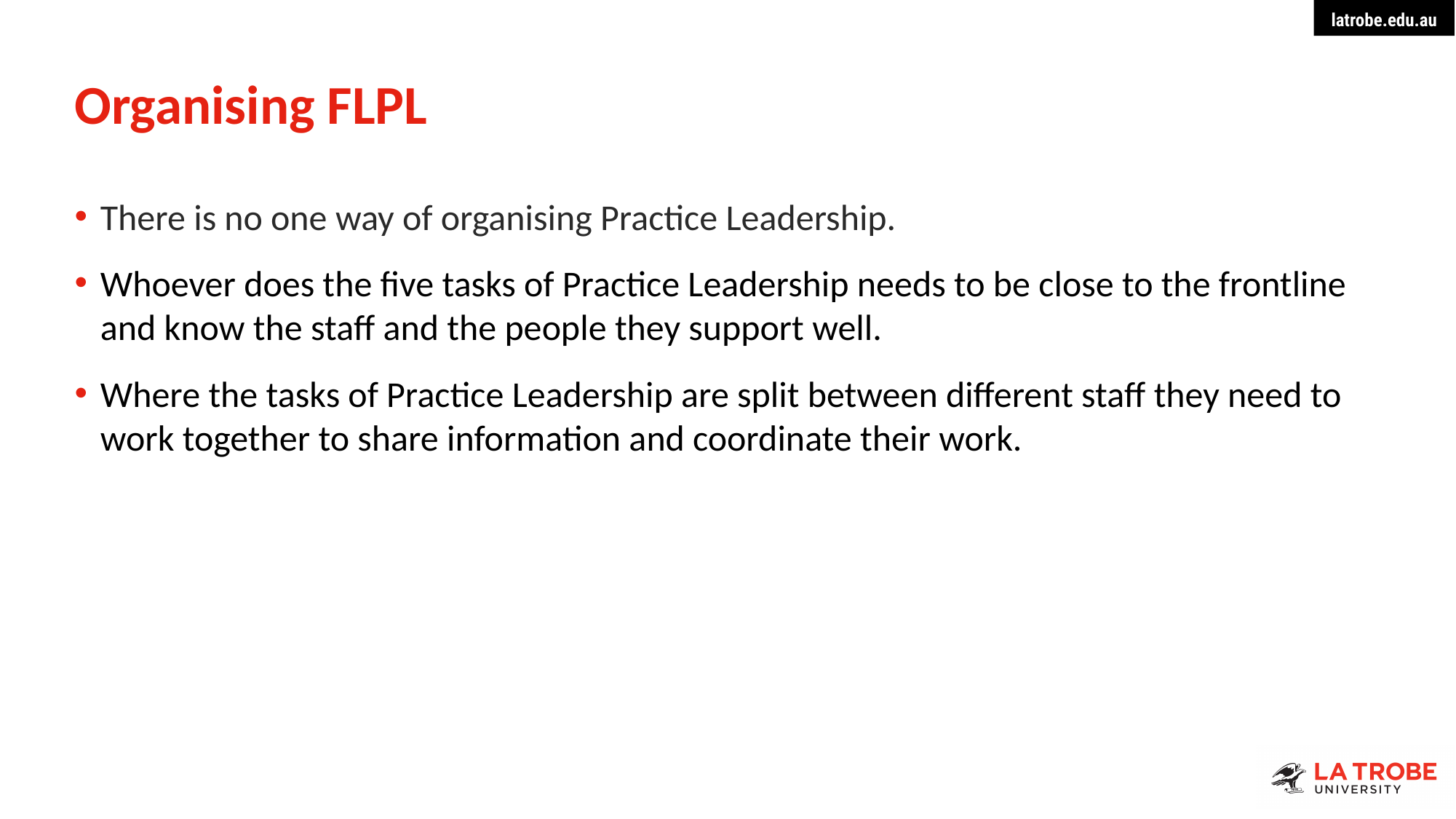

# Organising FLPL
There is no one way of organising Practice Leadership.
Whoever does the five tasks of Practice Leadership needs to be close to the frontline and know the staff and the people they support well.
Where the tasks of Practice Leadership are split between different staff they need to work together to share information and coordinate their work.